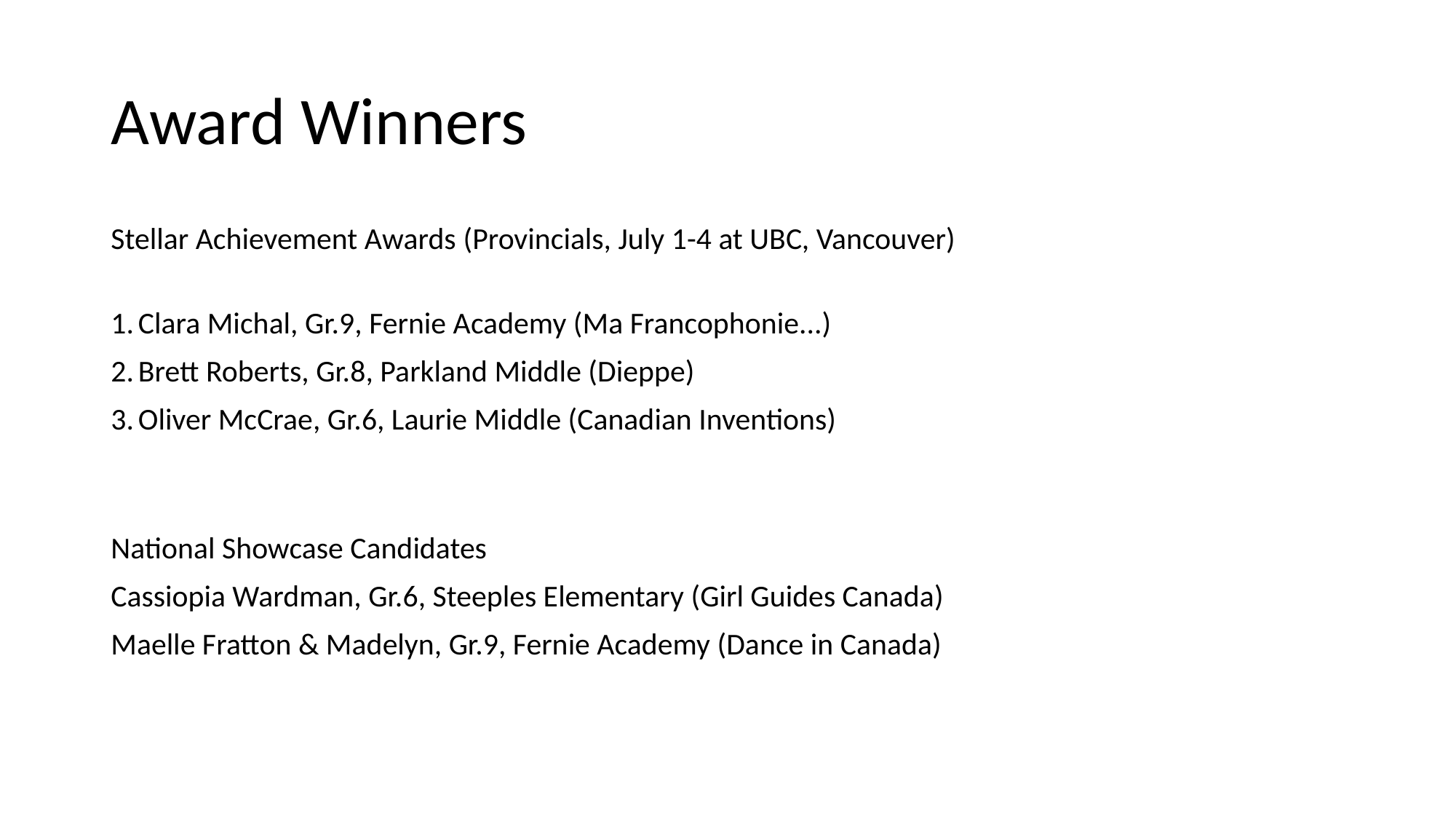

# Award Winners
Stellar Achievement Awards (Provincials, July 1-4 at UBC, Vancouver)
Clara Michal, Gr.9, Fernie Academy (Ma Francophonie...)
Brett Roberts, Gr.8, Parkland Middle (Dieppe)
Oliver McCrae, Gr.6, Laurie Middle (Canadian Inventions)

National Showcase Candidates
Cassiopia Wardman, Gr.6, Steeples Elementary (Girl Guides Canada)
Maelle Fratton & Madelyn, Gr.9, Fernie Academy (Dance in Canada)